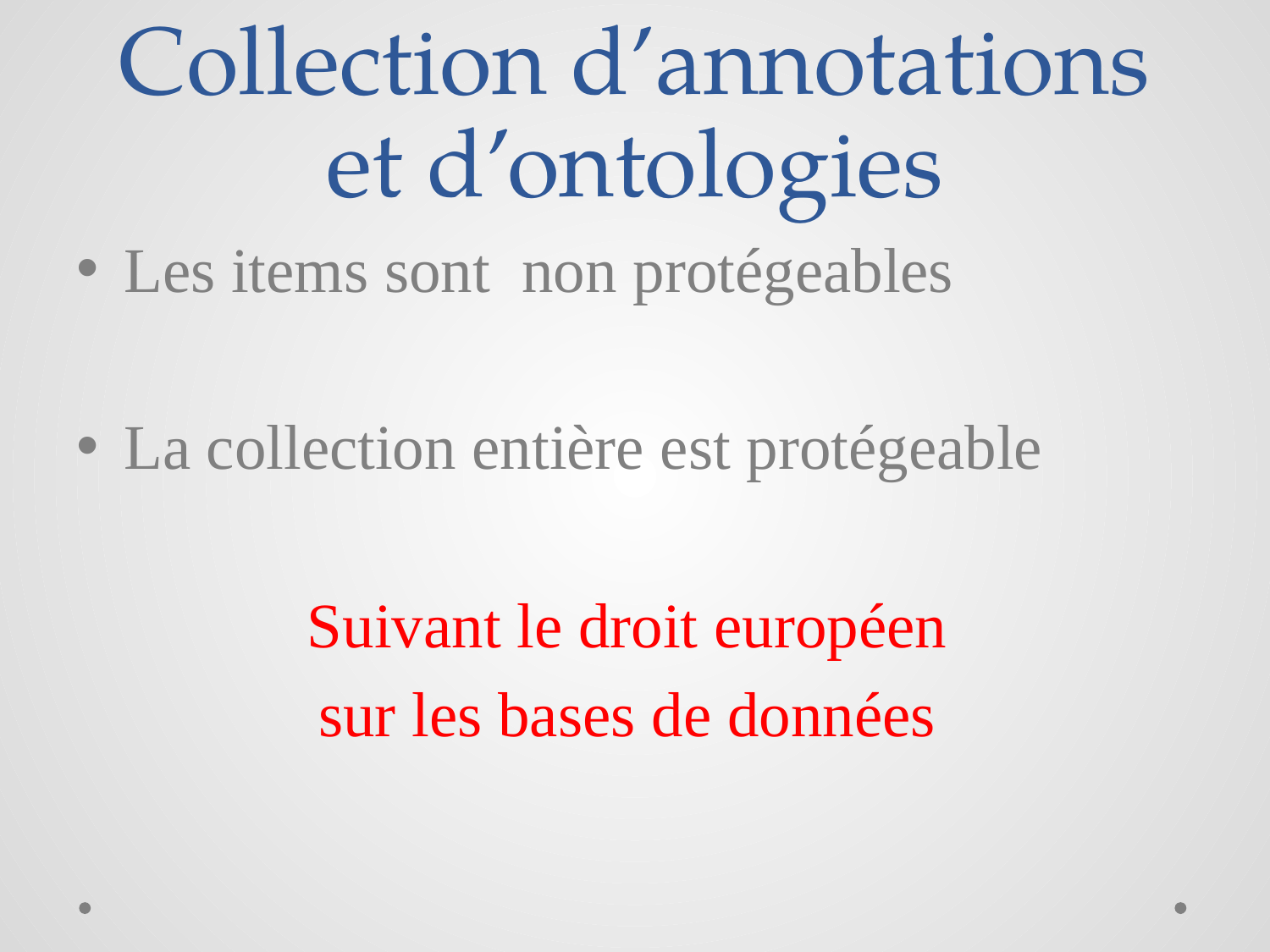

# Collection d’annotations et d’ontologies
Les items sont  non protégeables

La collection entière est protégeable

Suivant le droit européen
sur les bases de données